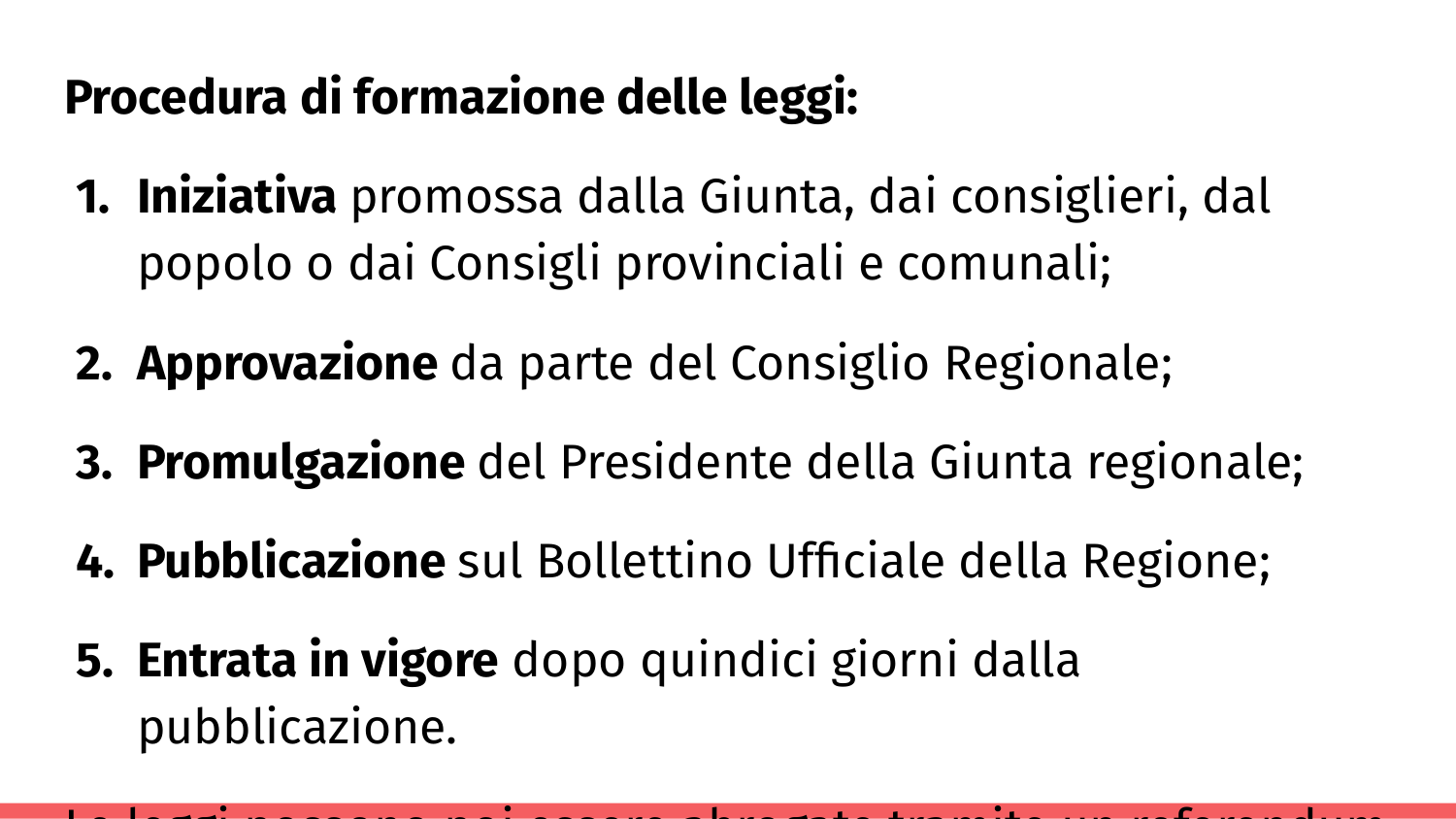

Procedura di formazione delle leggi:
Iniziativa promossa dalla Giunta, dai consiglieri, dal popolo o dai Consigli provinciali e comunali;
Approvazione da parte del Consiglio Regionale;
Promulgazione del Presidente della Giunta regionale;
Pubblicazione sul Bollettino Ufficiale della Regione;
Entrata in vigore dopo quindici giorni dalla pubblicazione.
Le leggi possono poi essere abrogate tramite un referendum regionale.